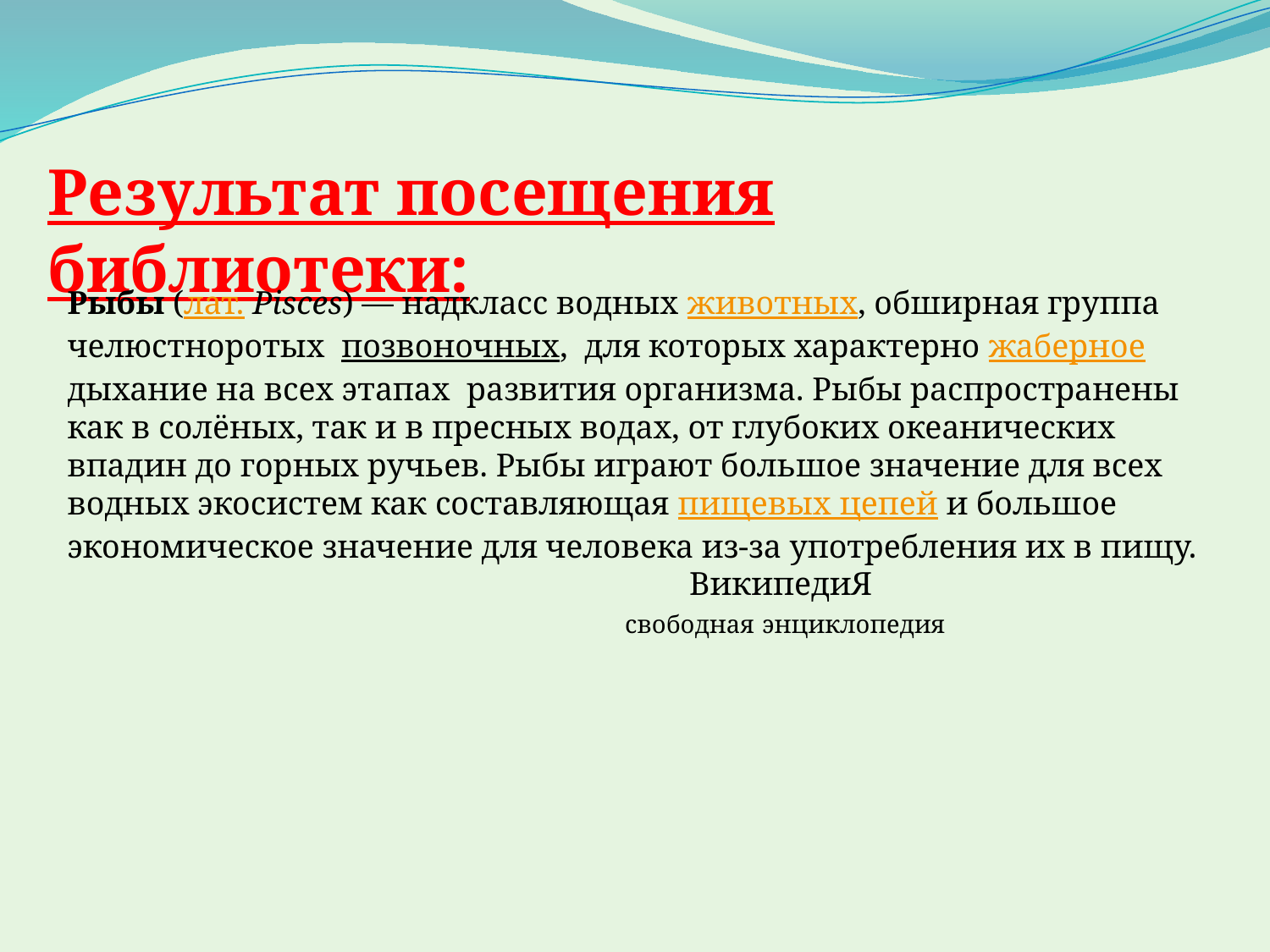

Результат посещения библиотеки:
Рыбы (лат. Pisces) — надкласс водных животных, обширная группа челюстноротых  позвоночных,  для которых характерно жаберное дыхание на всех этапах  развития организма. Рыбы распространены как в солёных, так и в пресных водах, от глубоких океанических впадин до горных ручьев. Рыбы играют большое значение для всех водных экосистем как составляющая пищевых цепей и большое экономическое значение для человека из-за употребления их в пищу.
ВикипедиЯ
свободная энциклопедия